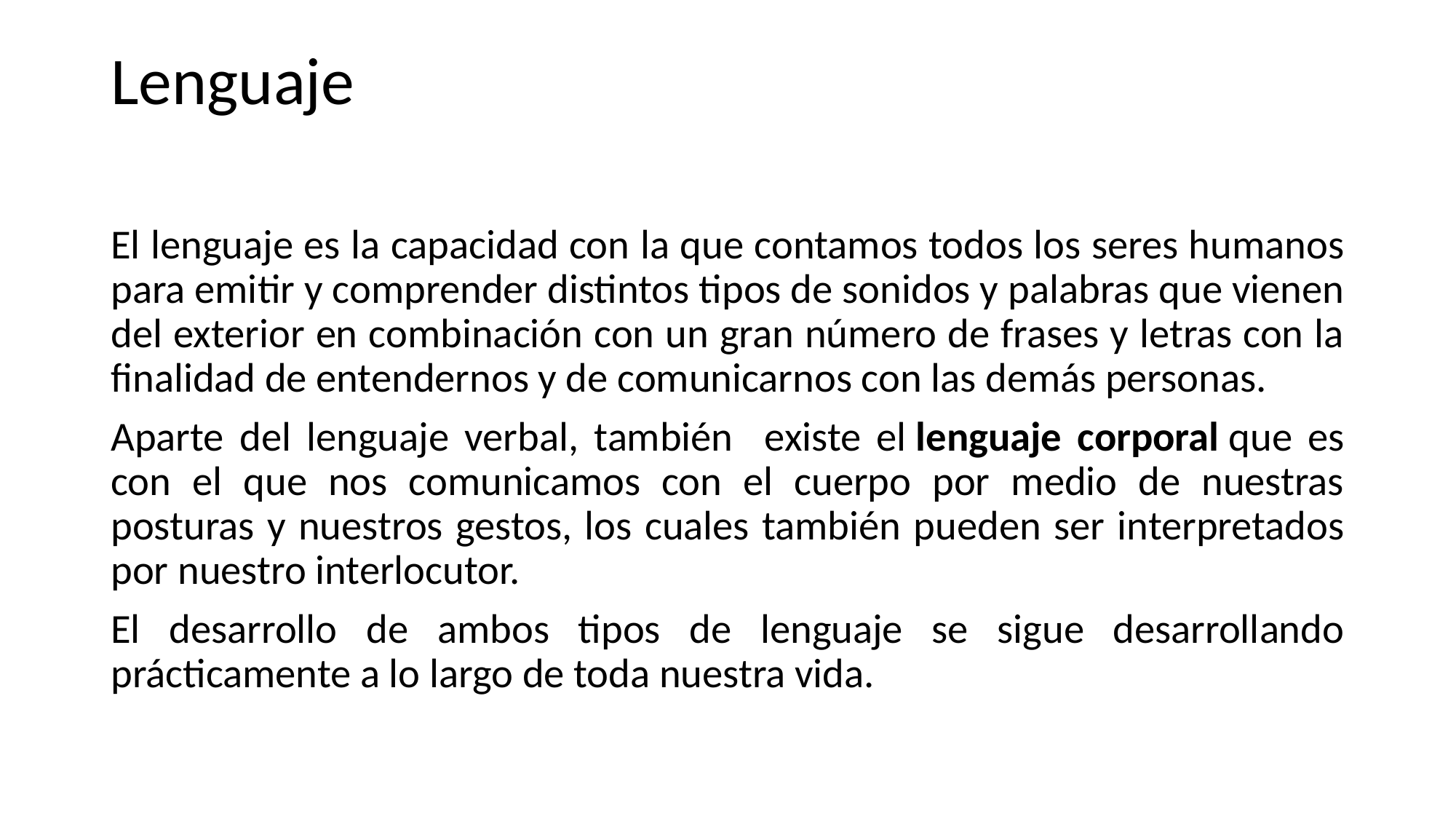

# Lenguaje
El lenguaje es la capacidad con la que contamos todos los seres humanos para emitir y comprender distintos tipos de sonidos y palabras que vienen del exterior en combinación con un gran número de frases y letras con la finalidad de entendernos y de comunicarnos con las demás personas.
Aparte del lenguaje verbal, también  existe el lenguaje corporal que es con el que nos comunicamos con el cuerpo por medio de nuestras posturas y nuestros gestos, los cuales también pueden ser interpretados por nuestro interlocutor.
El desarrollo de ambos tipos de lenguaje se sigue desarrollando prácticamente a lo largo de toda nuestra vida.